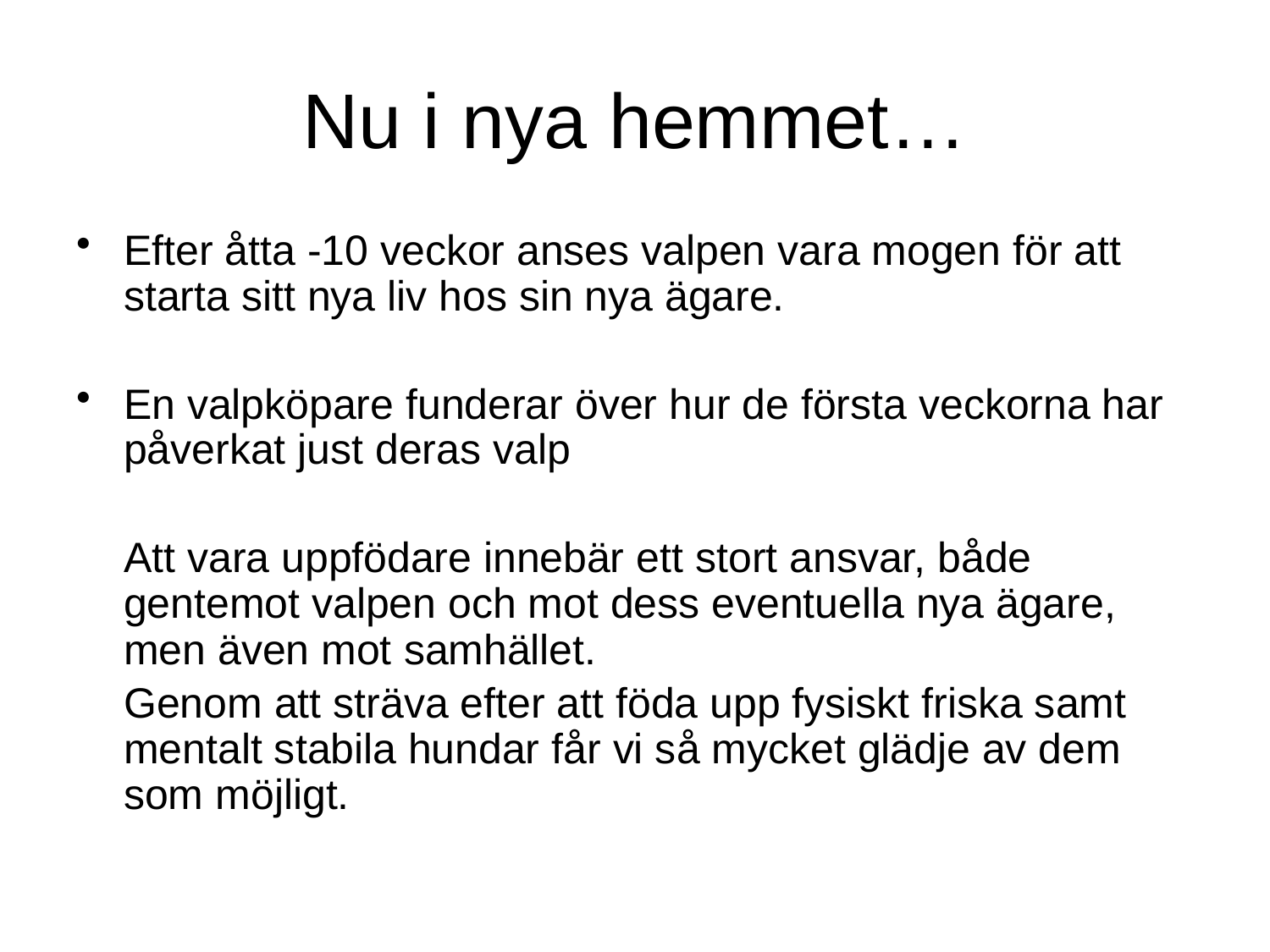

# Nu i nya hemmet…
Efter åtta -10 veckor anses valpen vara mogen för att starta sitt nya liv hos sin nya ägare.

En valpköpare funderar över hur de första veckorna har påverkat just deras valp

	Att vara uppfödare innebär ett stort ansvar, både gentemot valpen och mot dess eventuella nya ägare, men även mot samhället.
	Genom att sträva efter att föda upp fysiskt friska samt mentalt stabila hundar får vi så mycket glädje av dem som möjligt.